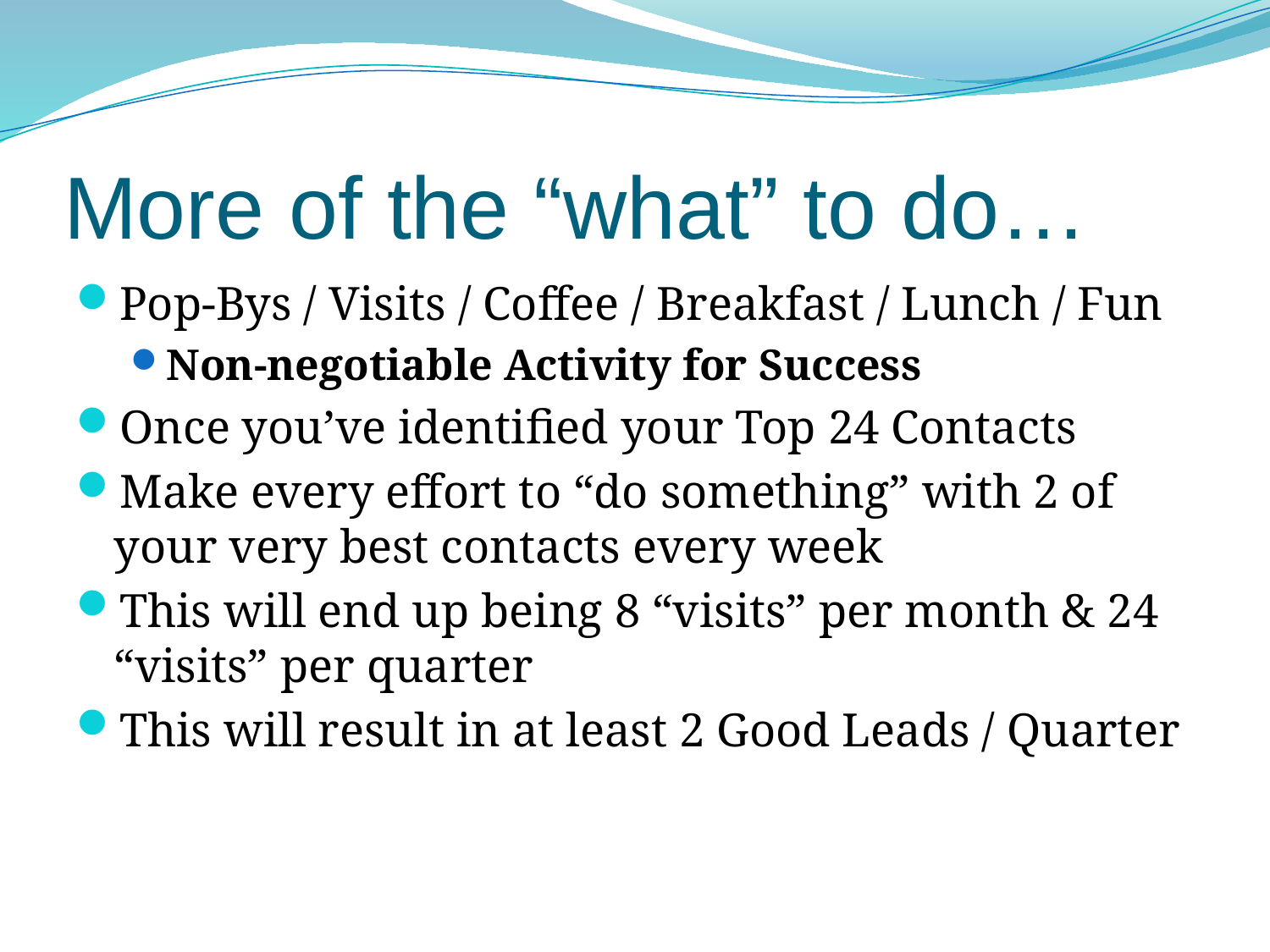

# More of the “what” to do…
Pop-Bys / Visits / Coffee / Breakfast / Lunch / Fun
Non-negotiable Activity for Success
Once you’ve identified your Top 24 Contacts
Make every effort to “do something” with 2 of your very best contacts every week
This will end up being 8 “visits” per month & 24 “visits” per quarter
This will result in at least 2 Good Leads / Quarter